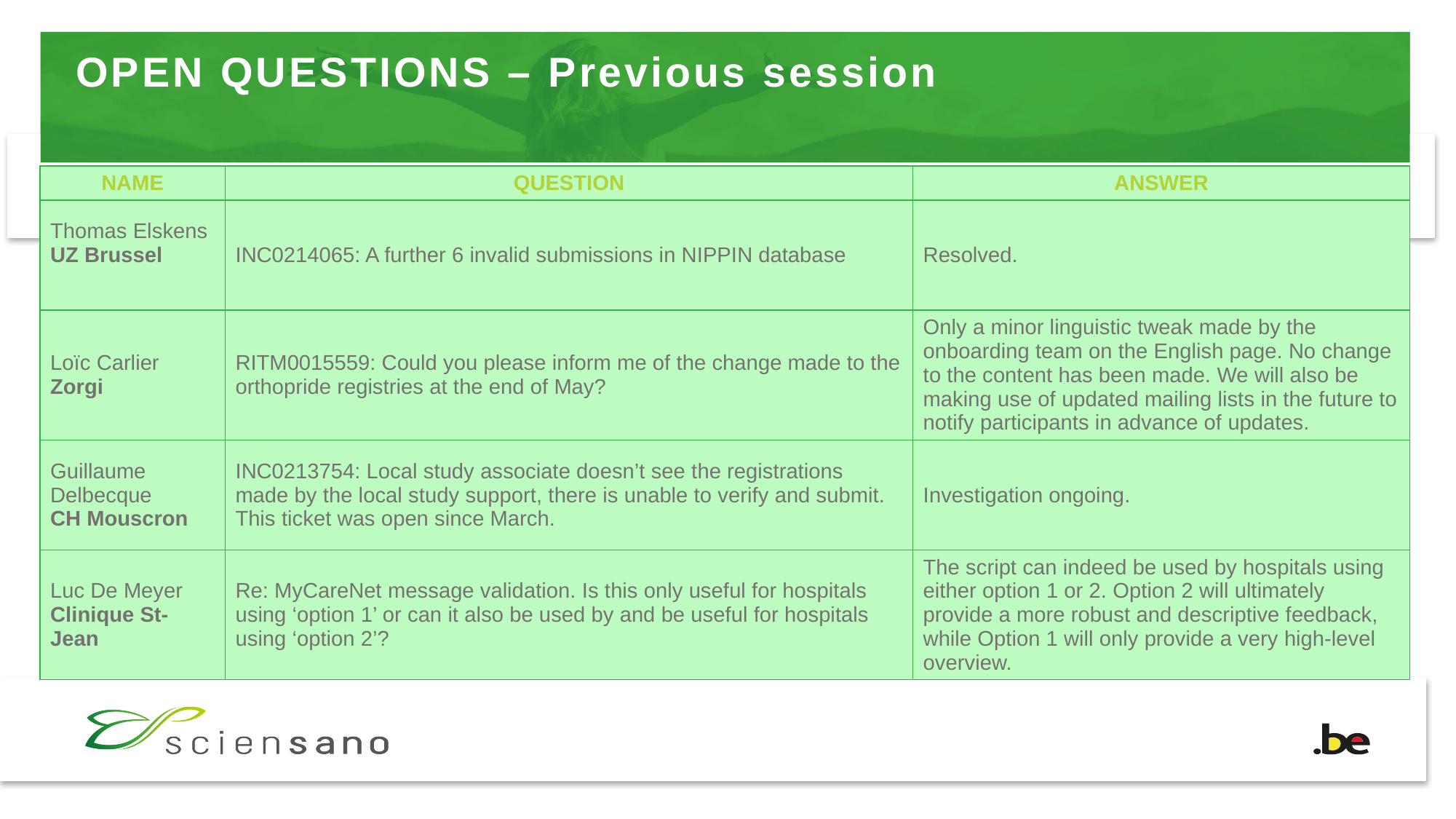

# OPEN QUESTIONS – Previous session
| NAME | QUESTION | ANSWER |
| --- | --- | --- |
| Thomas Elskens UZ Brussel | INC0214065: A further 6 invalid submissions in NIPPIN database | Resolved. |
| Loïc Carlier Zorgi | RITM0015559: Could you please inform me of the change made to the orthopride registries at the end of May? | Only a minor linguistic tweak made by the onboarding team on the English page. No change to the content has been made. We will also be making use of updated mailing lists in the future to notify participants in advance of updates. |
| Guillaume Delbecque CH Mouscron | INC0213754: Local study associate doesn’t see the registrations made by the local study support, there is unable to verify and submit. This ticket was open since March. | Investigation ongoing. |
| Luc De Meyer Clinique St-Jean | Re: MyCareNet message validation. Is this only useful for hospitals using ‘option 1’ or can it also be used by and be useful for hospitals using ‘option 2’? | The script can indeed be used by hospitals using either option 1 or 2. Option 2 will ultimately provide a more robust and descriptive feedback, while Option 1 will only provide a very high-level overview. |